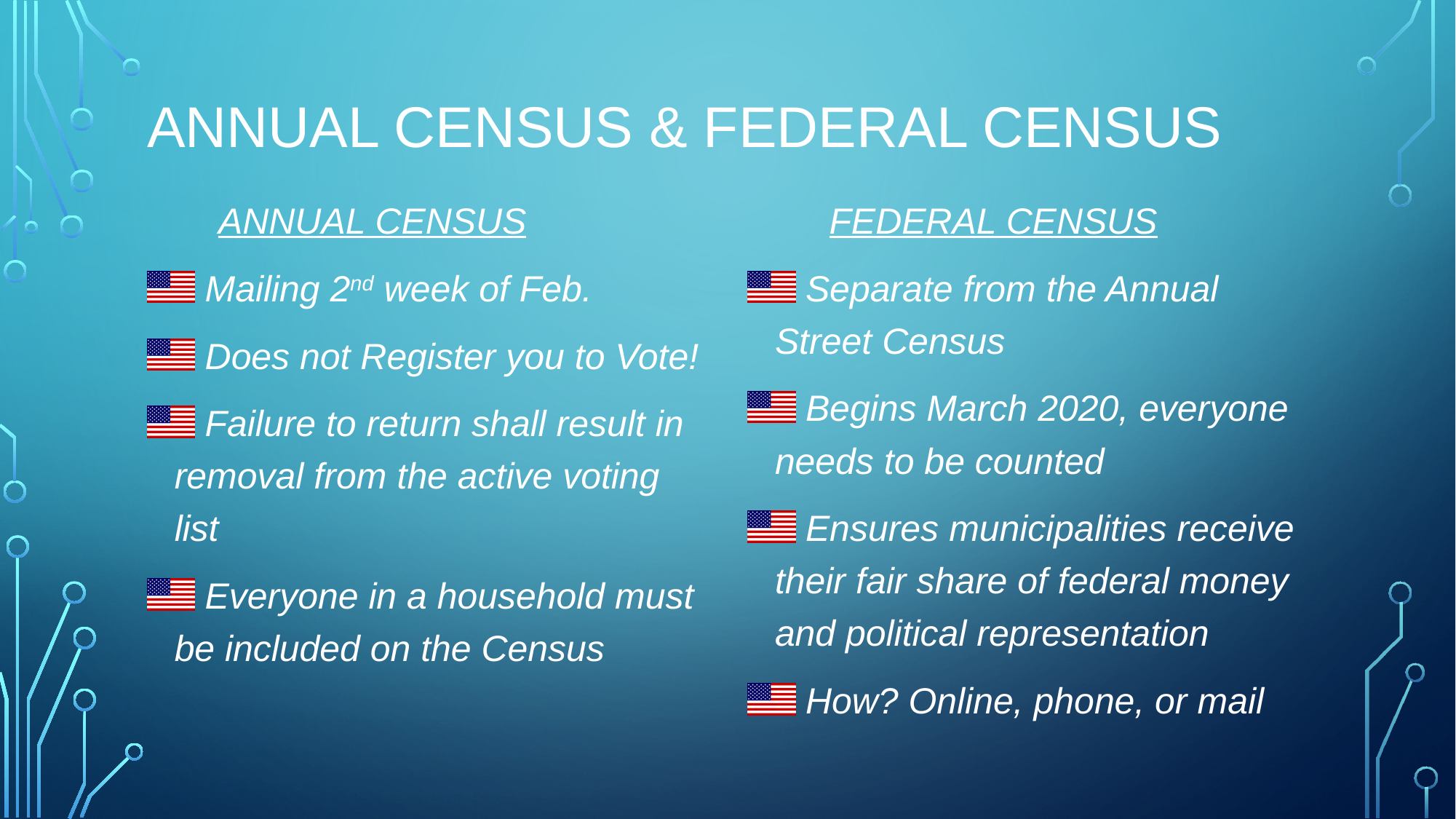

# Annual census & federal census
       ANNUAL CENSUS
 Mailing 2nd week of Feb.
 Does not Register you to Vote!
 Failure to return shall result in removal from the active voting list
 Everyone in a household must be included on the Census

        FEDERAL CENSUS
 Separate from the Annual Street Census
 Begins March 2020, everyone needs to be counted
 Ensures municipalities receive their fair share of federal money and political representation
 How? Online, phone, or mail